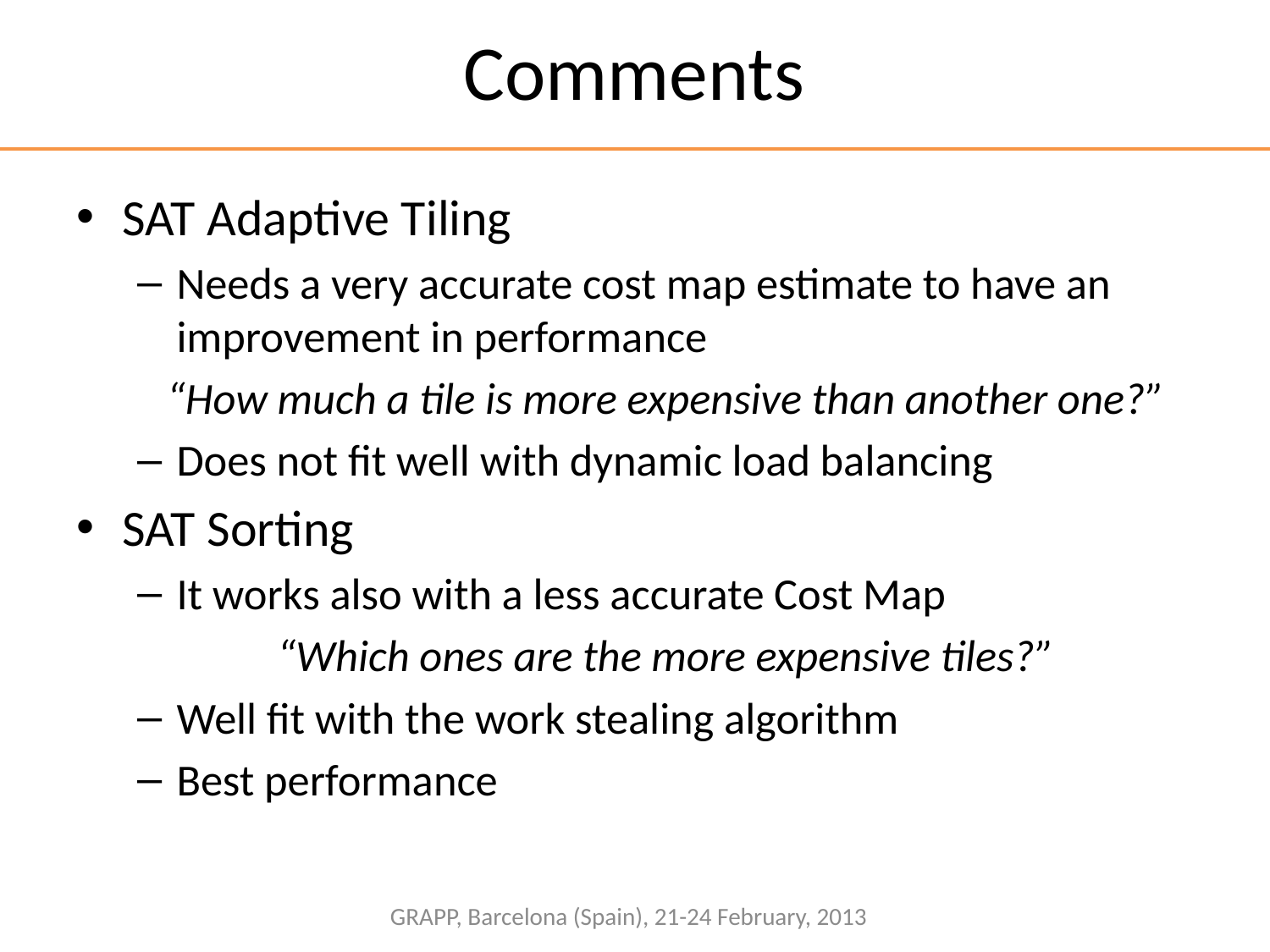

# Comments
SAT Adaptive Tiling
Needs a very accurate cost map estimate to have an improvement in performance
“How much a tile is more expensive than another one?”
Does not fit well with dynamic load balancing
SAT Sorting
It works also with a less accurate Cost Map
“Which ones are the more expensive tiles?”
Well fit with the work stealing algorithm
Best performance